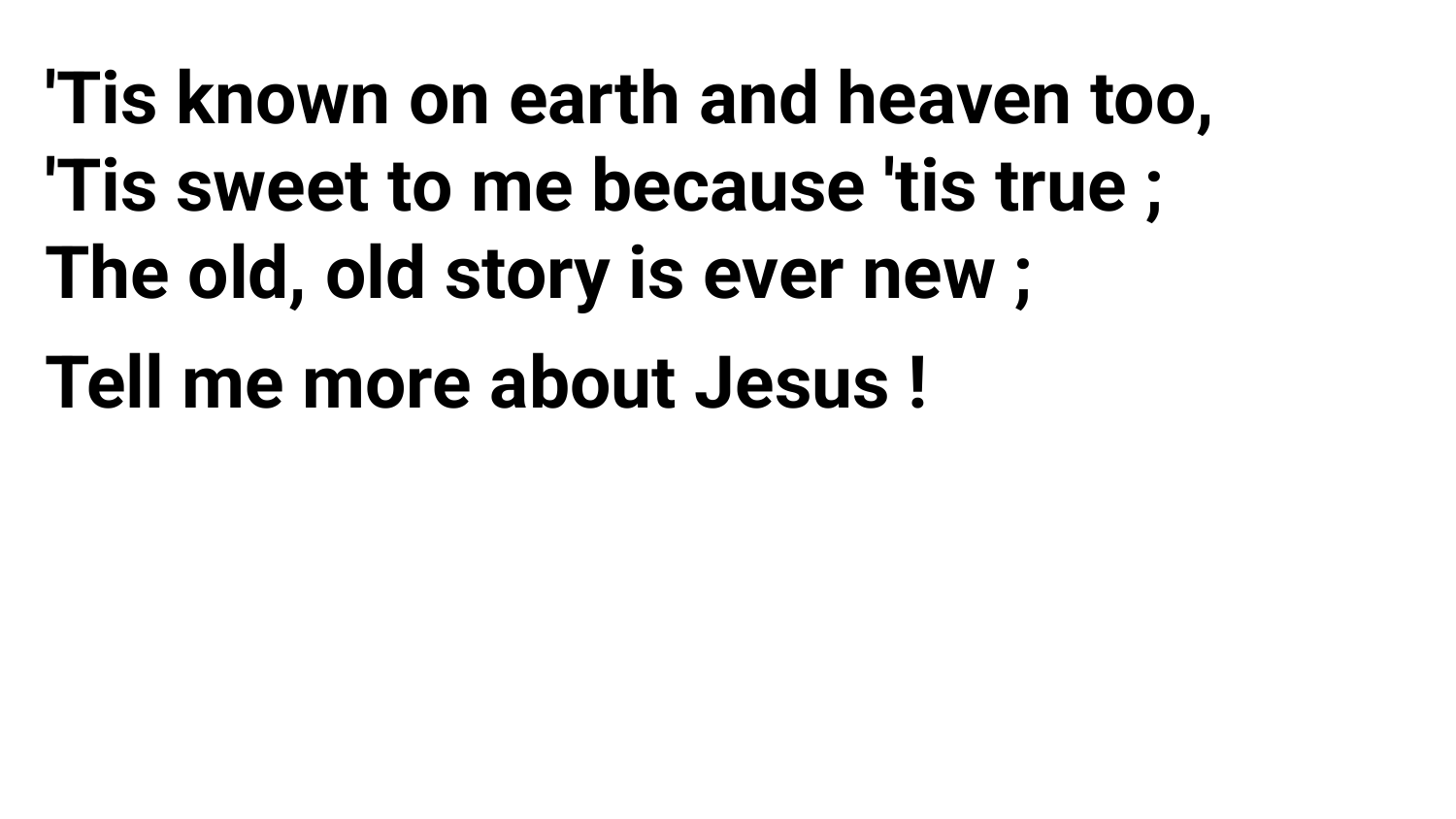

'Tis known on earth and heaven too,
'Tis sweet to me because 'tis true ;
The old, old story is ever new ;
Tell me more about Jesus !